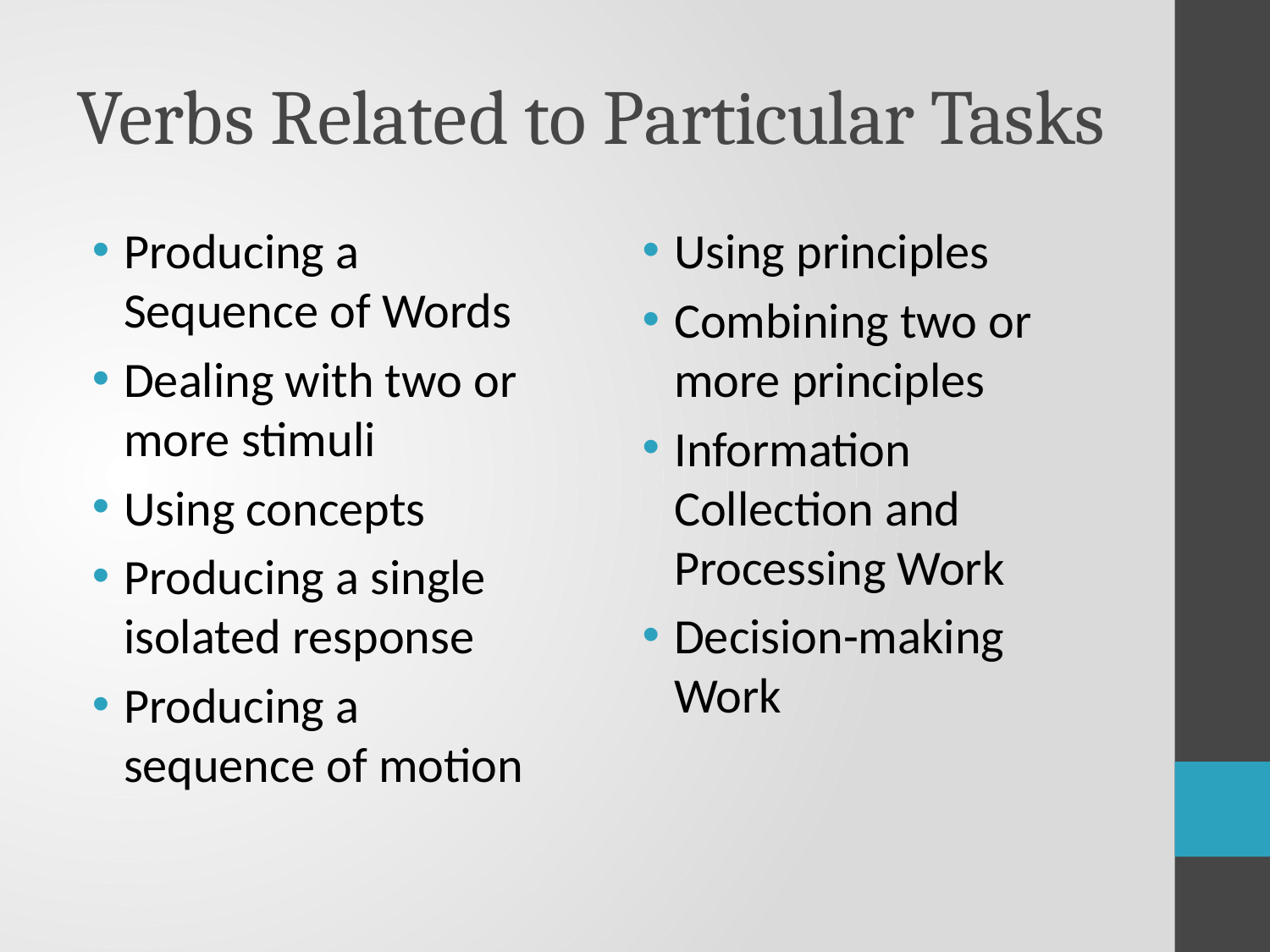

# Verbs Related to Particular Tasks
Producing a Sequence of Words
Dealing with two or more stimuli
Using concepts
Producing a single isolated response
Producing a sequence of motion

Using principles
Combining two or more principles
Information Collection and Processing Work
Decision-making Work